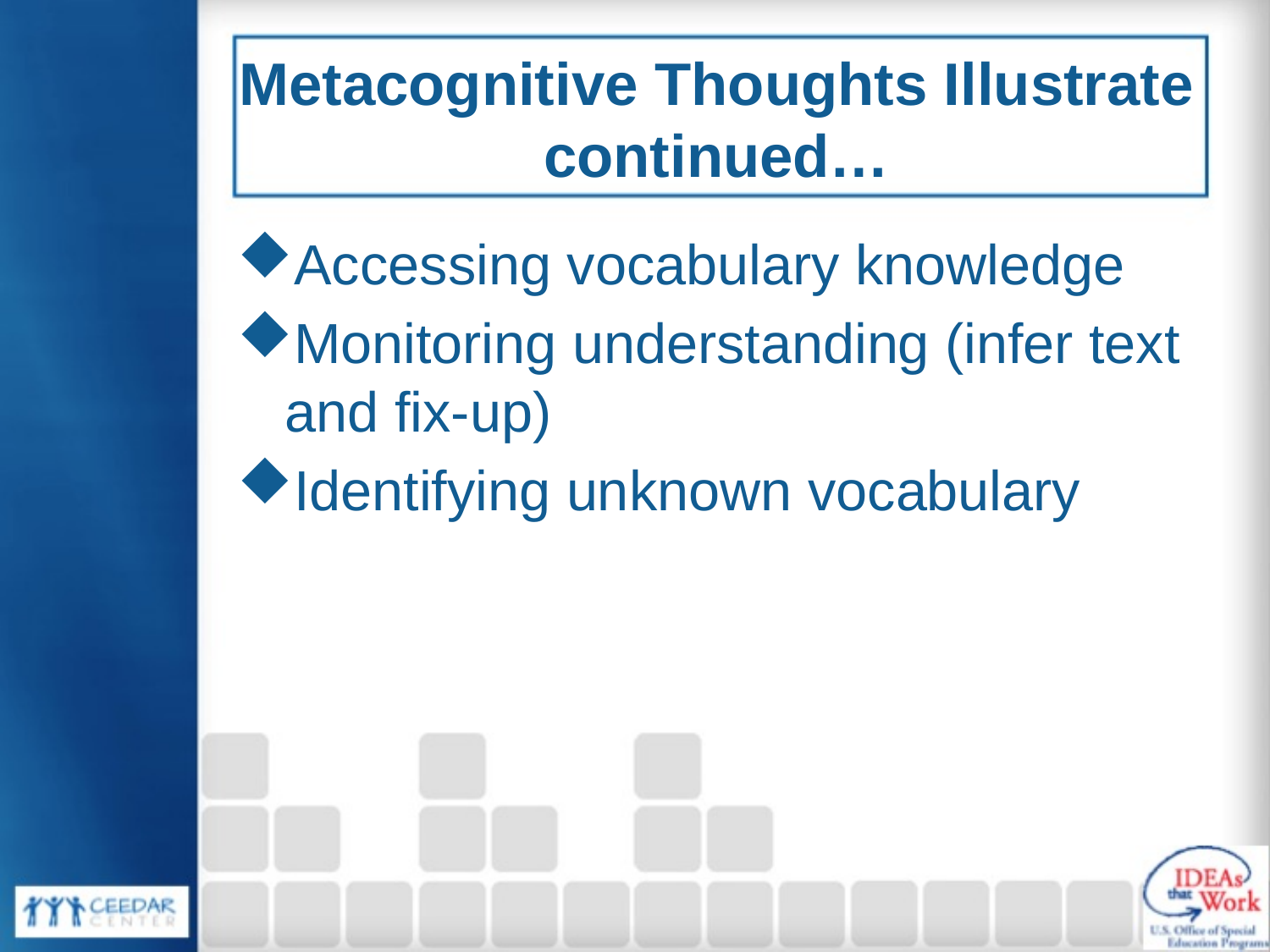

# Metacognitive Thoughts Illustrate continued…
Accessing vocabulary knowledge
Monitoring understanding (infer text and fix-up)
Identifying unknown vocabulary